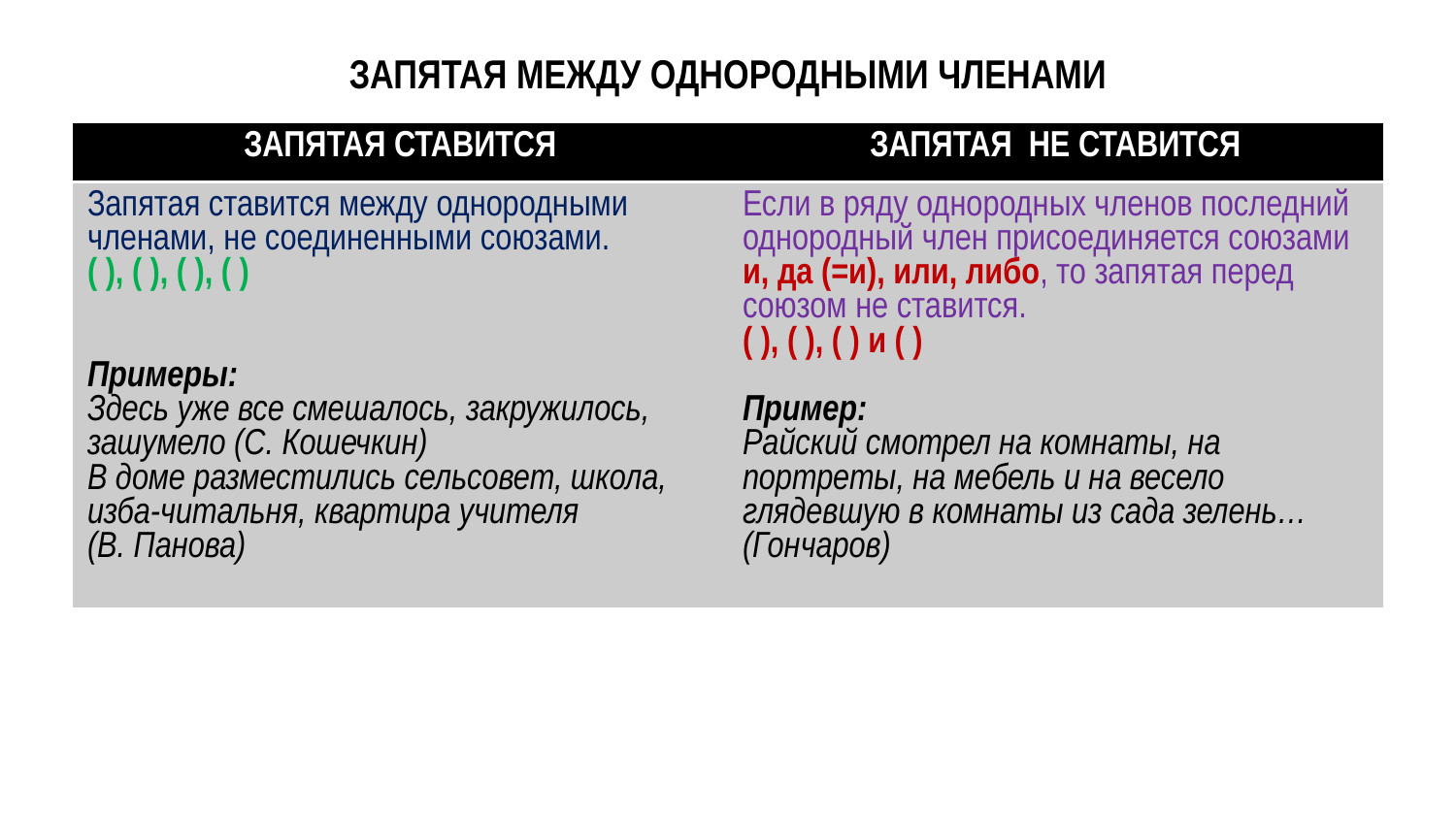

# ЗАПЯТАЯ МЕЖДУ ОДНОРОДНЫМИ ЧЛЕНАМИ
| ЗАПЯТАЯ СТАВИТСЯ | ЗАПЯТАЯ НЕ СТАВИТСЯ |
| --- | --- |
| Запятая ставится между однородными членами, не соединенными союзами. ( ), ( ), ( ), ( ) Примеры: Здесь уже все смешалось, закружилось, зашумело (С. Кошечкин) В доме разместились сельсовет, школа, изба-читальня, квартира учителя (В. Панова) | Если в ряду однородных членов последний однородный член присоединяется союзами и, да (=и), или, либо, то запятая перед союзом не ставится. ( ), ( ), ( ) и ( ) Пример: Райский смотрел на комнаты, на портреты, на мебель и на весело глядевшую в комнаты из сада зелень… (Гончаров) |